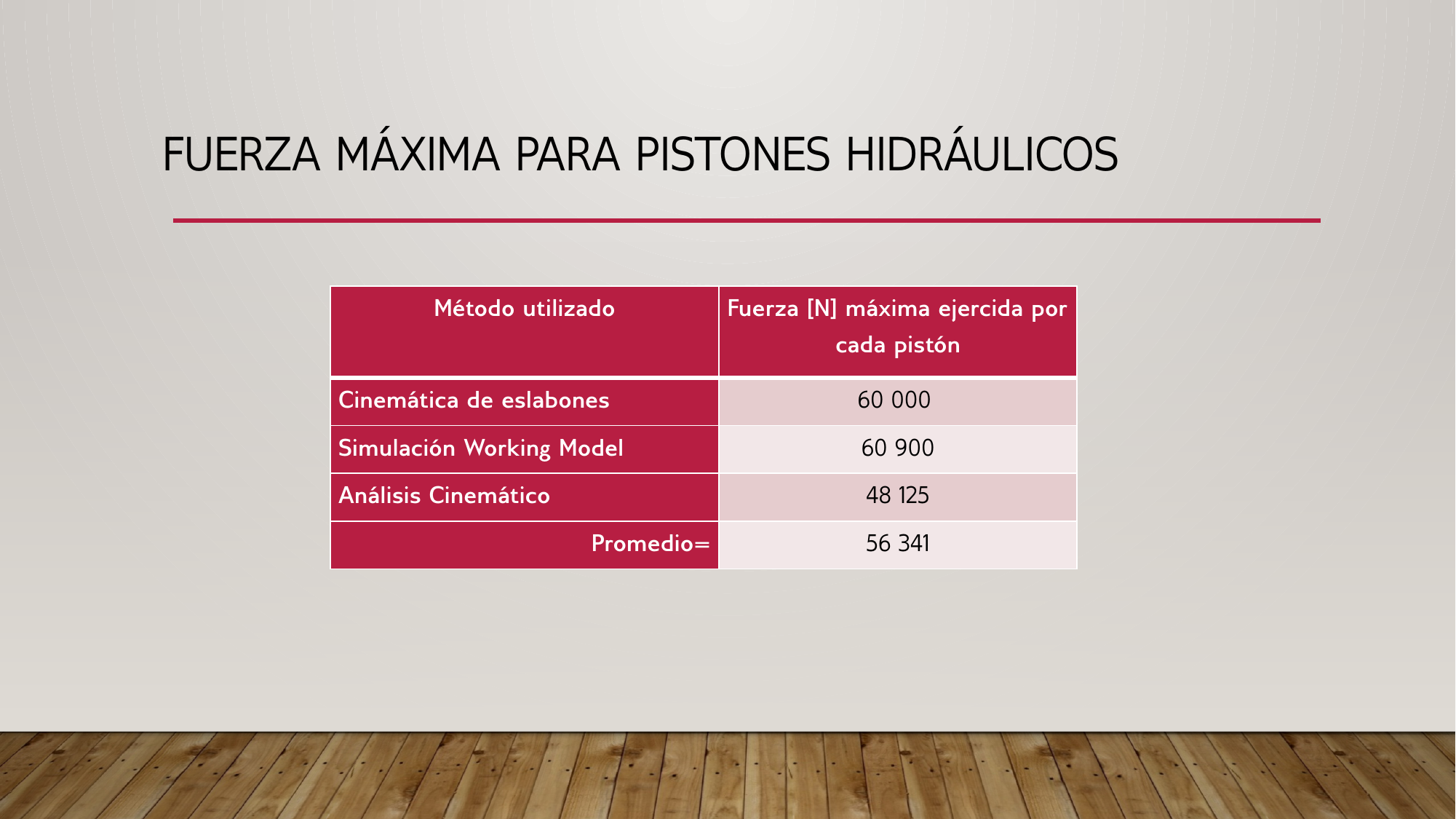

# fuerza máxima para pistones hidráulicos
| Método utilizado | Fuerza [N] máxima ejercida por cada pistón |
| --- | --- |
| Cinemática de eslabones | 60 000 |
| Simulación Working Model | 60 900 |
| Análisis Cinemático | 48 125 |
| Promedio= | 56 341 |